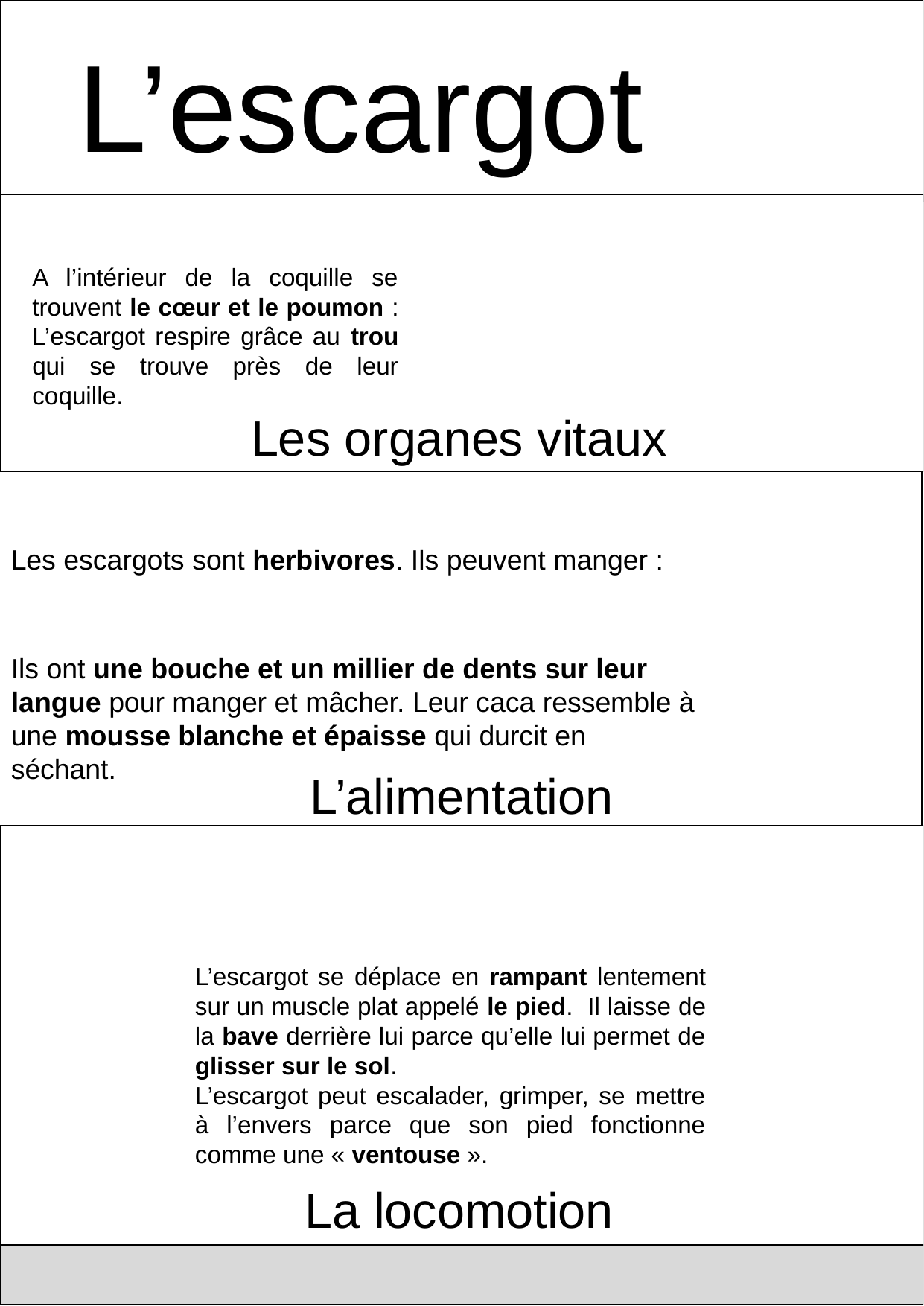

L’escargot

A l’intérieur de la coquille se trouvent le cœur et le poumon : L’escargot respire grâce au trou qui se trouve près de leur coquille.
Les organes vitaux

Les escargots sont herbivores. Ils peuvent manger :
Ils ont une bouche et un millier de dents sur leur langue pour manger et mâcher. Leur caca ressemble à une mousse blanche et épaisse qui durcit en séchant.
L’alimentation

L’escargot se déplace en rampant lentement sur un muscle plat appelé le pied.  Il laisse de la bave derrière lui parce qu’elle lui permet de glisser sur le sol.
L’escargot peut escalader, grimper, se mettre à l’envers parce que son pied fonctionne comme une « ventouse ».
La locomotion